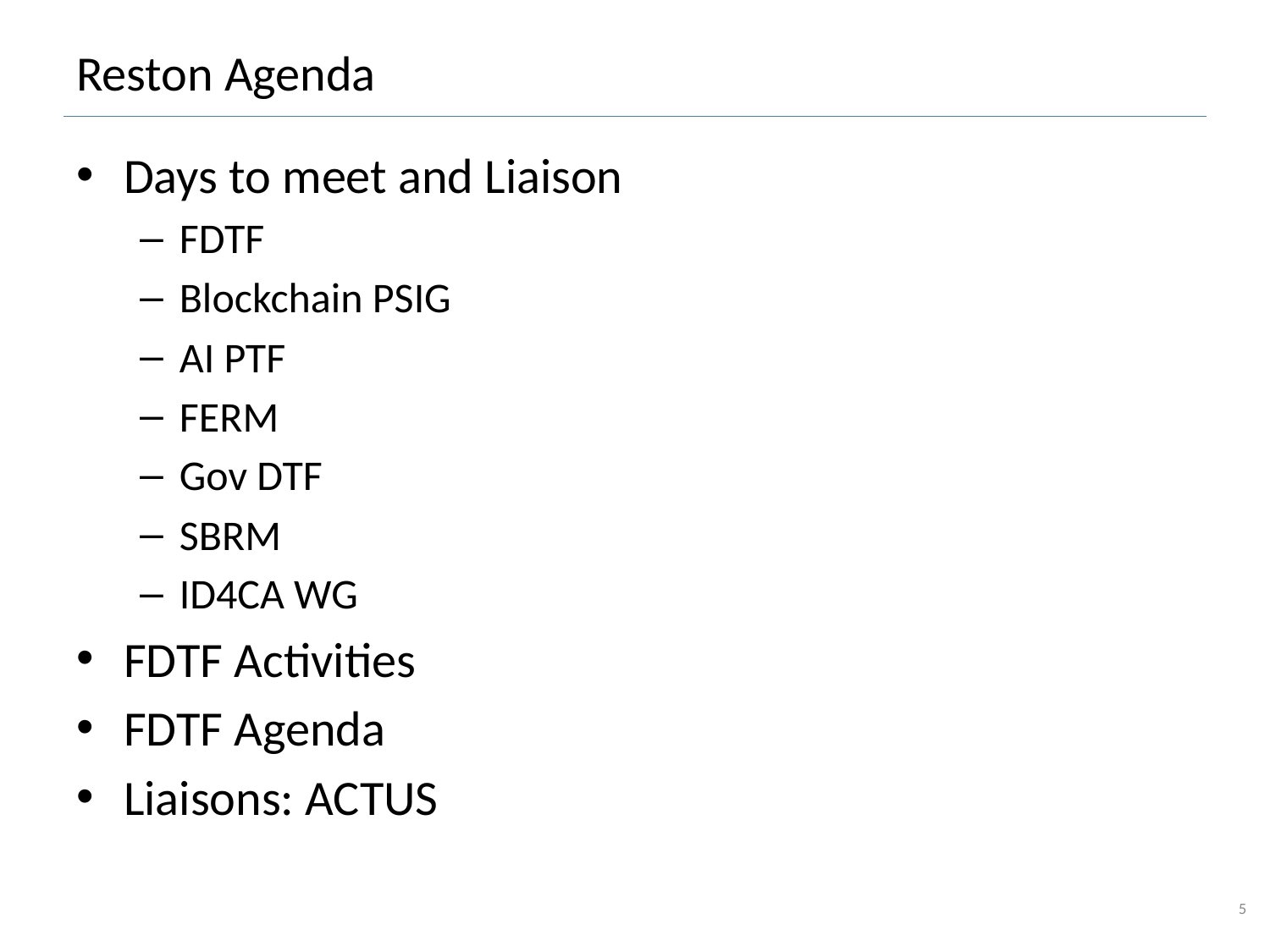

# Reston Agenda
Days to meet and Liaison
FDTF
Blockchain PSIG
AI PTF
FERM
Gov DTF
SBRM
ID4CA WG
FDTF Activities
FDTF Agenda
Liaisons: ACTUS
5